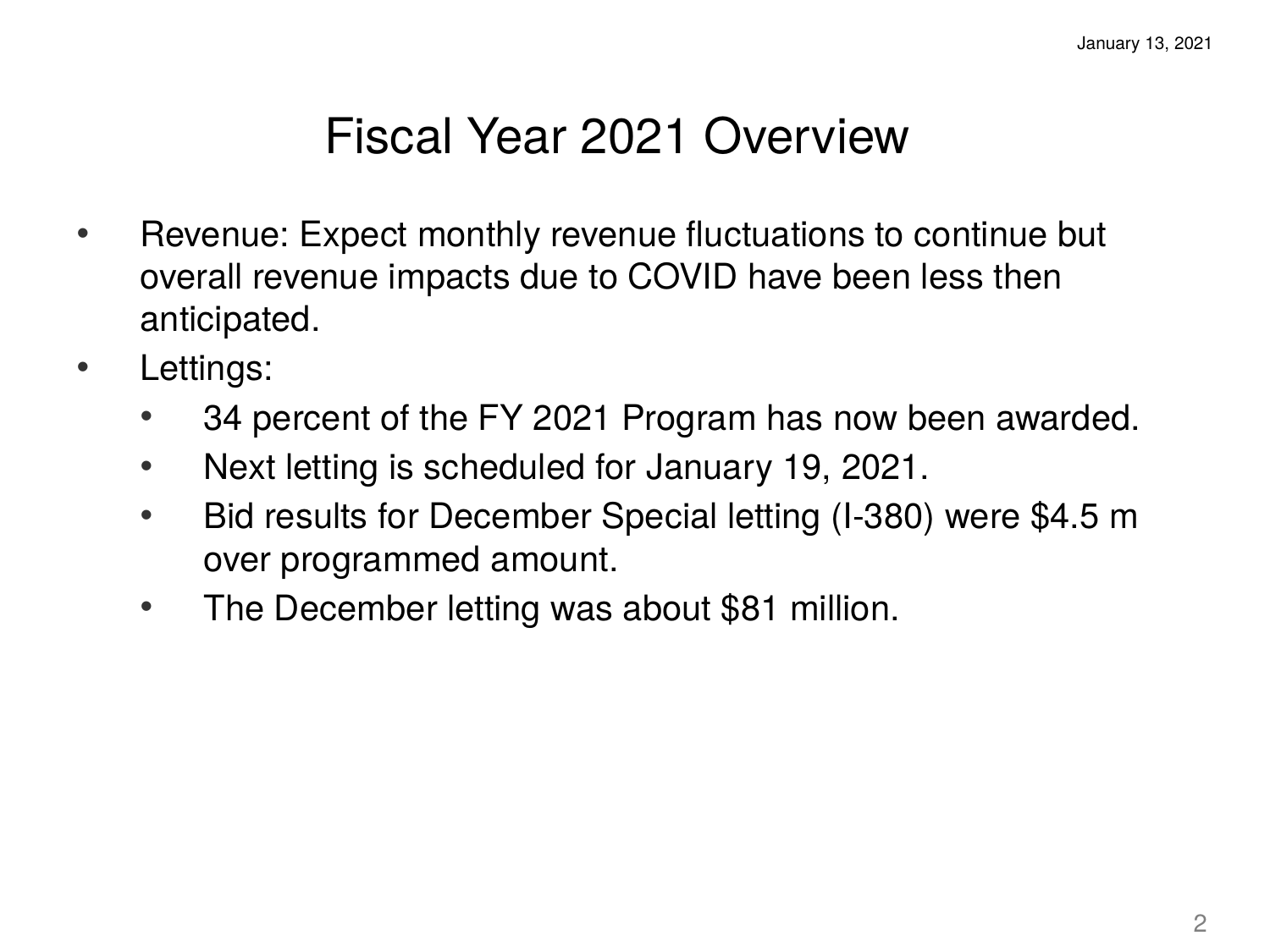

January 13, 2021
Fiscal Year 2021 Overview

Revenue: Expect monthly revenue fluctuations to continue but overall revenue impacts due to COVID have been less then anticipated.
Lettings:
34 percent of the FY 2021 Program has now been awarded.
Next letting is scheduled for January 19, 2021.
Bid results for December Special letting (I-380) were $4.5 m over programmed amount.
The December letting was about $81 million.

2